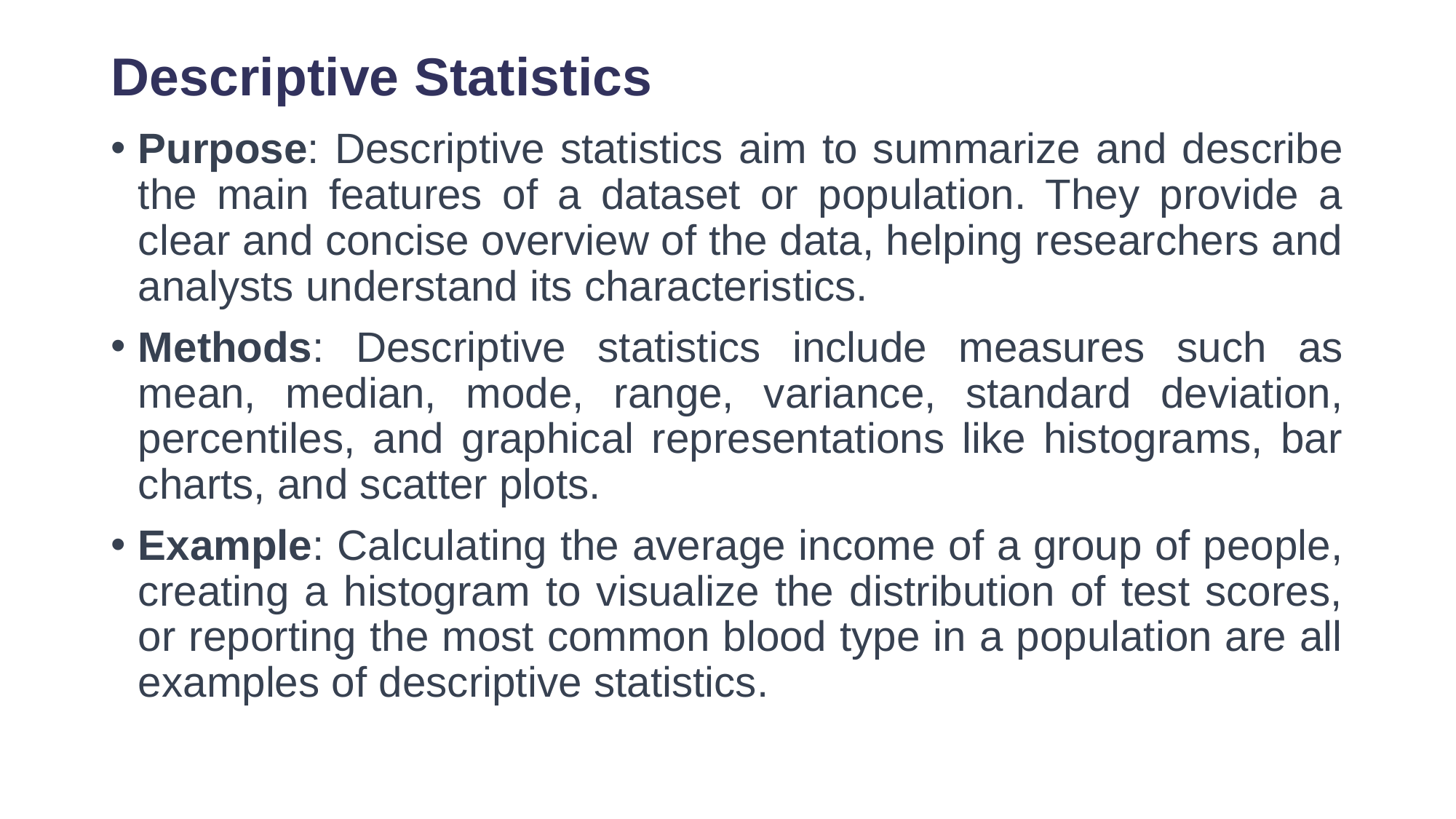

# Descriptive Statistics
Purpose: Descriptive statistics aim to summarize and describe the main features of a dataset or population. They provide a clear and concise overview of the data, helping researchers and analysts understand its characteristics.
Methods: Descriptive statistics include measures such as mean, median, mode, range, variance, standard deviation, percentiles, and graphical representations like histograms, bar charts, and scatter plots.
Example: Calculating the average income of a group of people, creating a histogram to visualize the distribution of test scores, or reporting the most common blood type in a population are all examples of descriptive statistics.